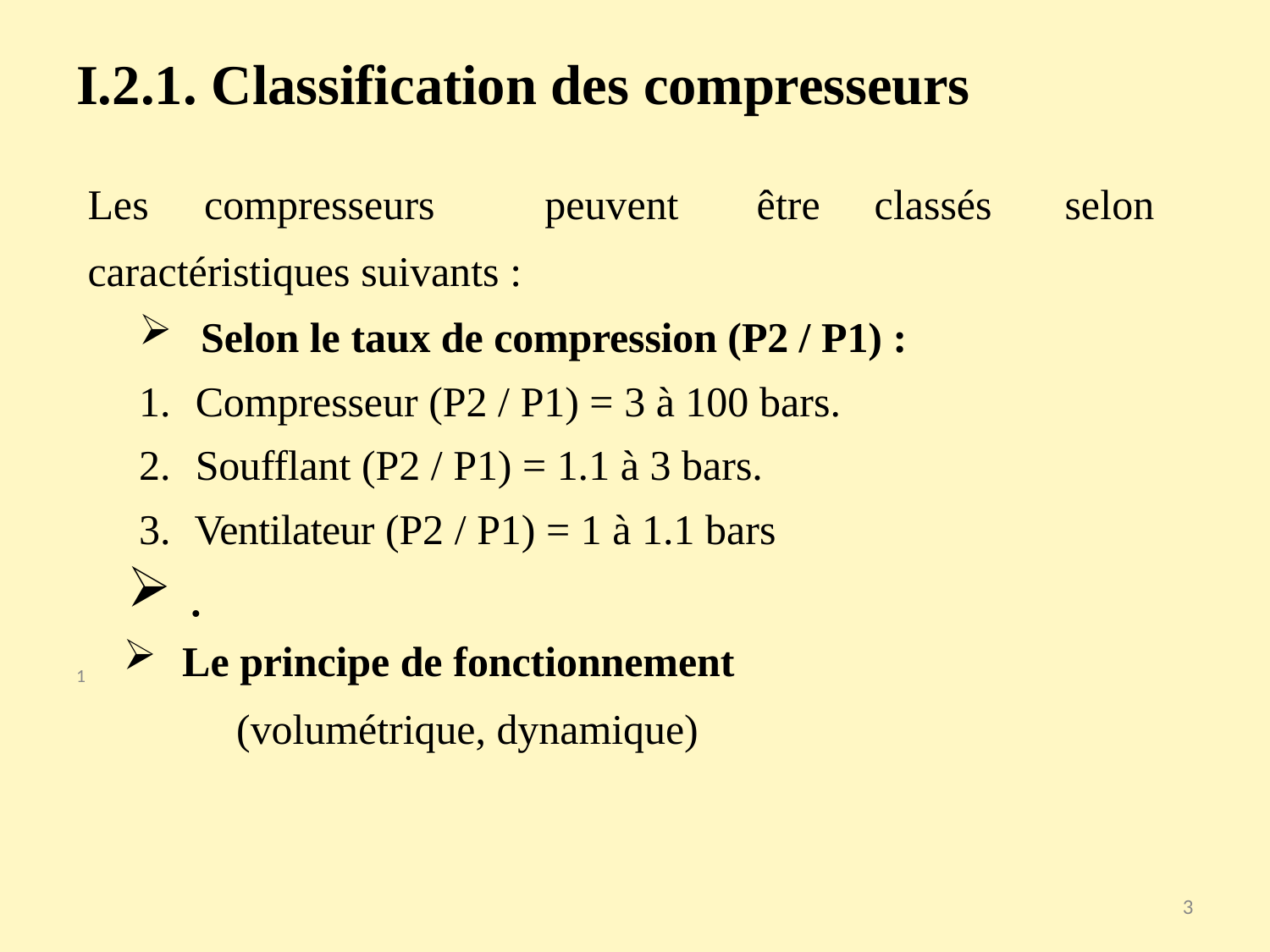

# I.2.1. Classification des compresseurs
Les	compresseurs	peuvent	être	classés	selon  caractéristiques suivants :
Selon le taux de compression (P2 / P1) :
Compresseur (P2 / P1) = 3 à 100 bars.
Soufflant (P2 / P1) = 1.1 à 3 bars.
Ventilateur (P2 / P1) = 1 à 1.1 bars

Le principe de fonctionnement
(volumétrique, dynamique)
.
1
3